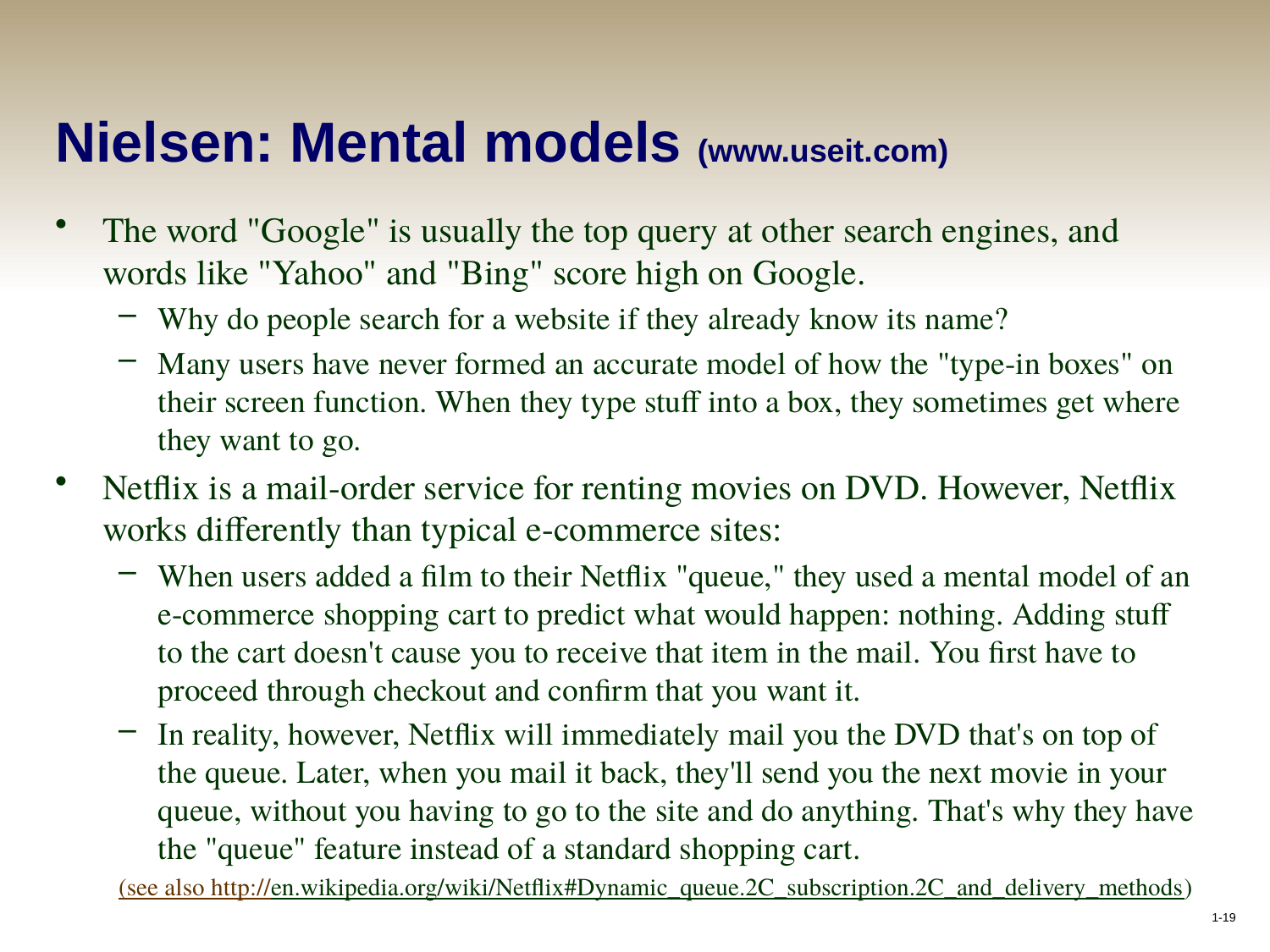

# Nielsen: Mental models (www.useit.com)
The word "Google" is usually the top query at other search engines, and words like "Yahoo" and "Bing" score high on Google.
Why do people search for a website if they already know its name?
Many users have never formed an accurate model of how the "type-in boxes" on their screen function. When they type stuff into a box, they sometimes get where they want to go.
Netflix is a mail-order service for renting movies on DVD. However, Netflix works differently than typical e-commerce sites:
When users added a film to their Netflix "queue," they used a mental model of an e-commerce shopping cart to predict what would happen: nothing. Adding stuff to the cart doesn't cause you to receive that item in the mail. You first have to proceed through checkout and confirm that you want it.
In reality, however, Netflix will immediately mail you the DVD that's on top of the queue. Later, when you mail it back, they'll send you the next movie in your queue, without you having to go to the site and do anything. That's why they have the "queue" feature instead of a standard shopping cart.
(see also http://en.wikipedia.org/wiki/Netflix#Dynamic_queue.2C_subscription.2C_and_delivery_methods)

1-19